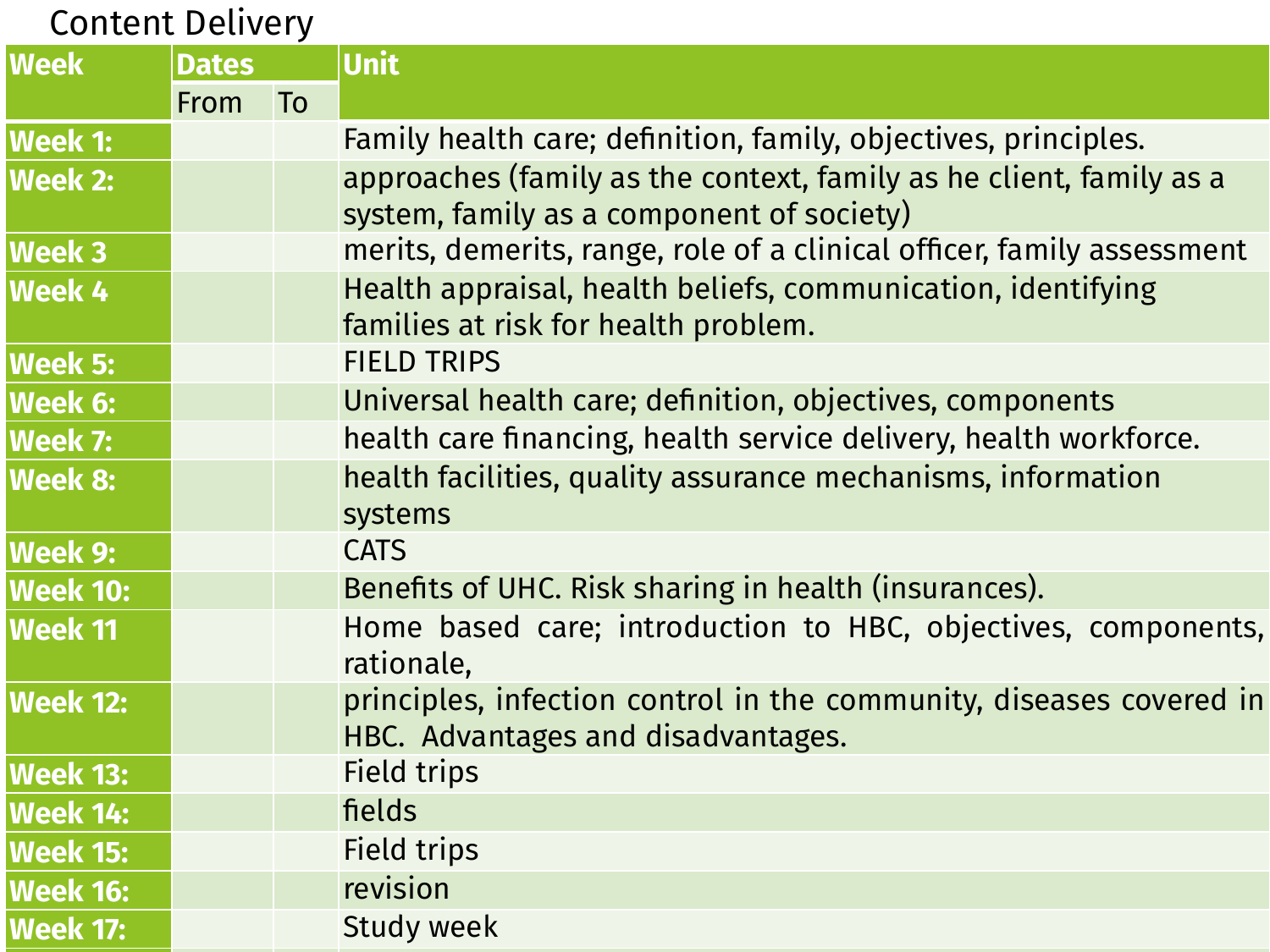

Content Delivery

| Week | Dates |  | Unit |
| --- | --- | --- | --- |
|  | From | To |  |
| Week 1: |  |  | Family health care; definition, family, objectives, principles. |
| Week 2: |  |  | approaches (family as the context, family as he client, family as a system, family as a component of society) |
| Week 3 |  |  | merits, demerits, range, role of a clinical officer, family assessment |
| Week 4 |  |  | Health appraisal, health beliefs, communication, identifying families at risk for health problem. |
| Week 5: |  |  | FIELD TRIPS |
| Week 6: |  |  | Universal health care; definition, objectives, components |
| Week 7: |  |  | health care financing, health service delivery, health workforce. |
| Week 8: |  |  | health facilities, quality assurance mechanisms, information systems |
| Week 9: |  |  | CATS |
| Week 10: |  |  | Benefits of UHC. Risk sharing in health (insurances). |
| Week 11 |  |  | Home based care; introduction to HBC, objectives, components, rationale, |
| Week 12: |  |  | principles, infection control in the community, diseases covered in HBC. Advantages and disadvantages. |
| Week 13: |  |  | Field trips |
| Week 14: |  |  | fields |
| Week 15: |  |  | Field trips |
| Week 16: |  |  | revision |
| Week 17: |  |  | Study week |
| Week 18: |  |  | End of Semester Examinations |
8